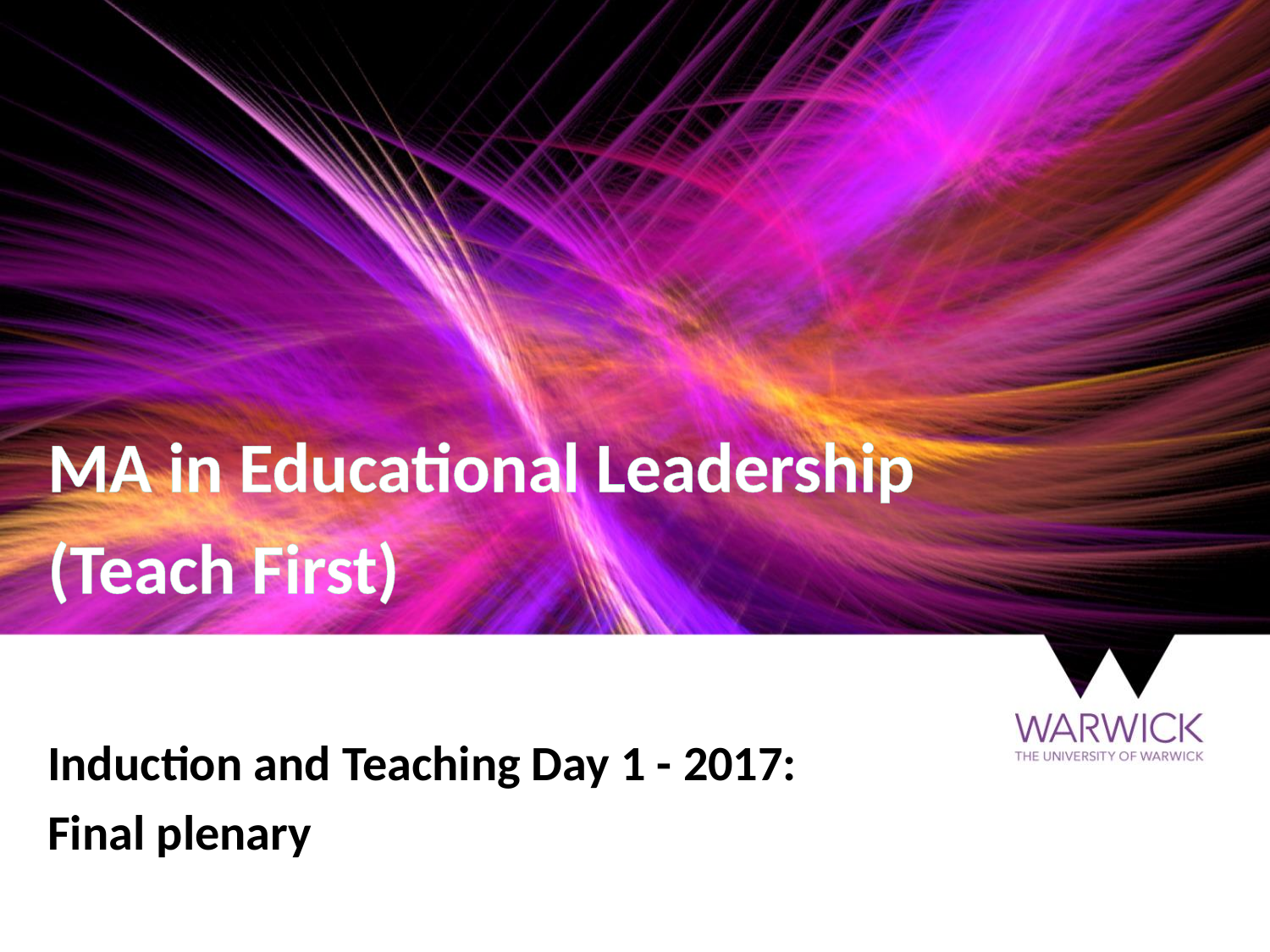

# MA in Educational Leadership (Teach First)

Induction and Teaching Day 1 - 2017:
Final plenary